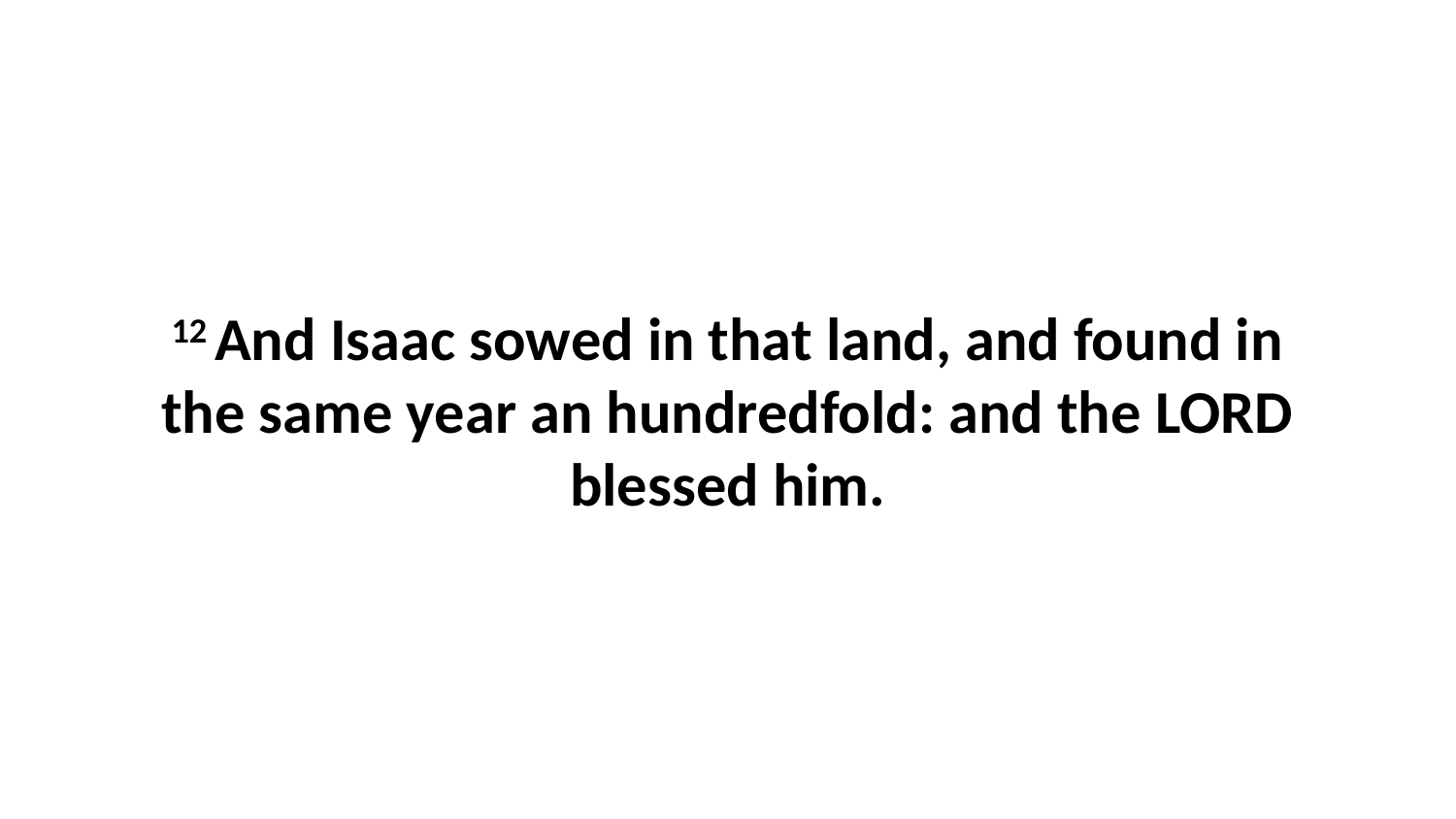

12 And Isaac sowed in that land, and found in the same year an hundredfold: and the LORD blessed him.